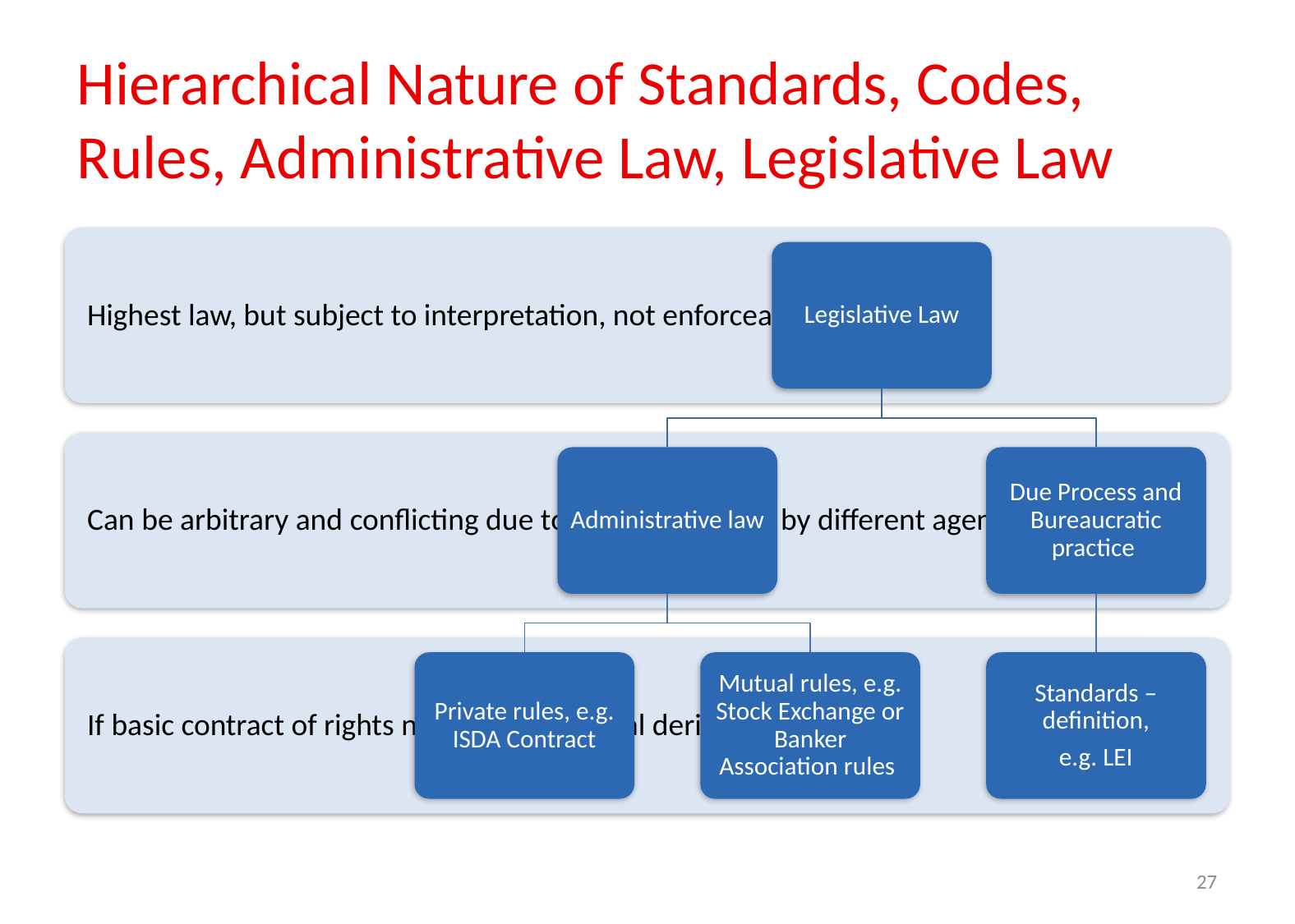

# Hierarchical Nature of Standards, Codes, Rules, Administrative Law, Legislative Law
If basic contract of rights not stable, financial derivatives unstable
Can be arbitrary and conflicting due to implementation by different agencies
Highest law, but subject to interpretation, not enforceable abroad
Legislative Law
Administrative law
Private rules, e.g. ISDA Contract
Mutual rules, e.g. Stock Exchange or Banker Association rules
Due Process and Bureaucratic practice
Standards – definition,
e.g. LEI
27